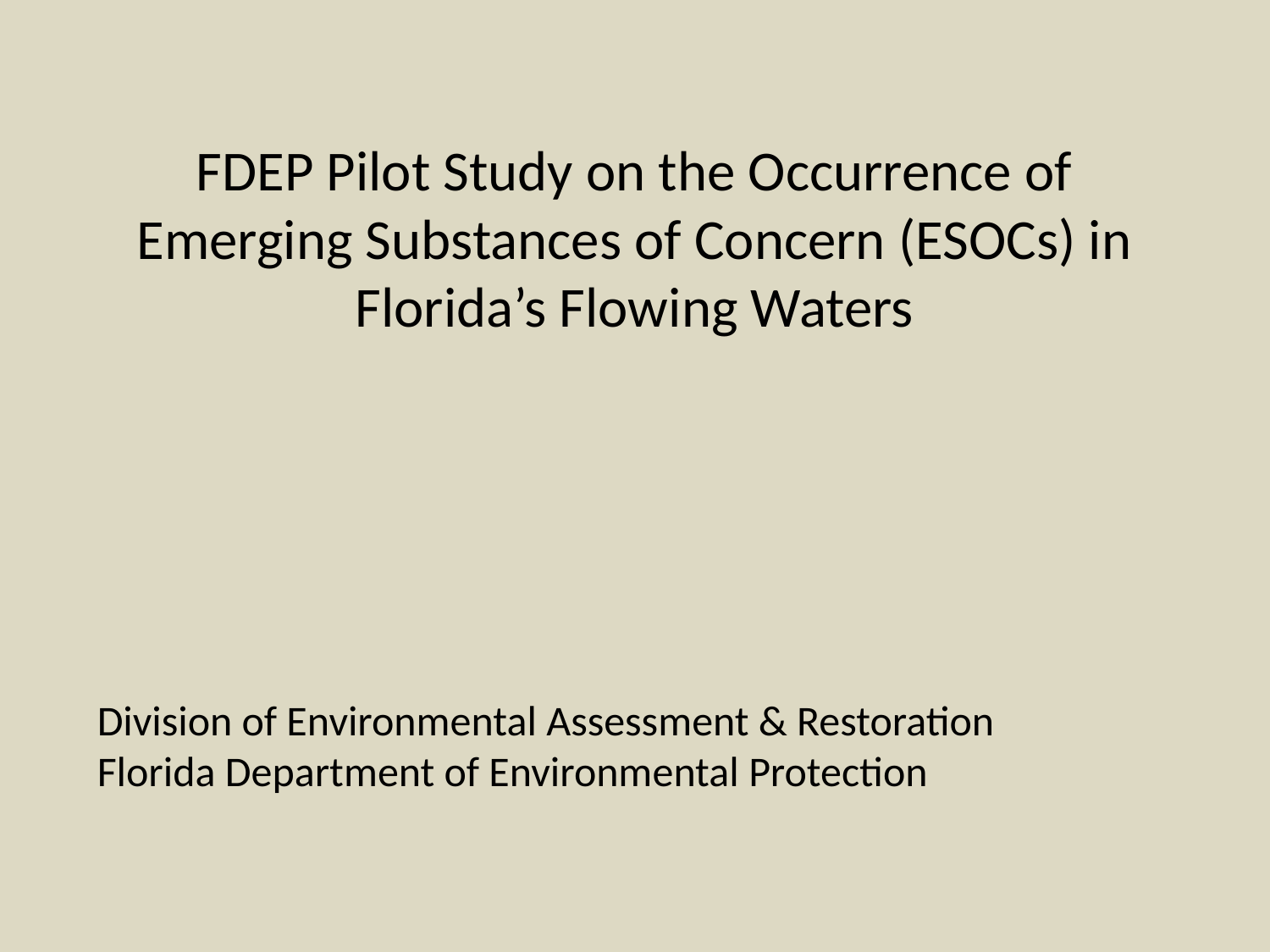

# FDEP Pilot Study on the Occurrence of Emerging Substances of Concern (ESOCs) in Florida’s Flowing Waters

Division of Environmental Assessment & Restoration
Florida Department of Environmental Protection